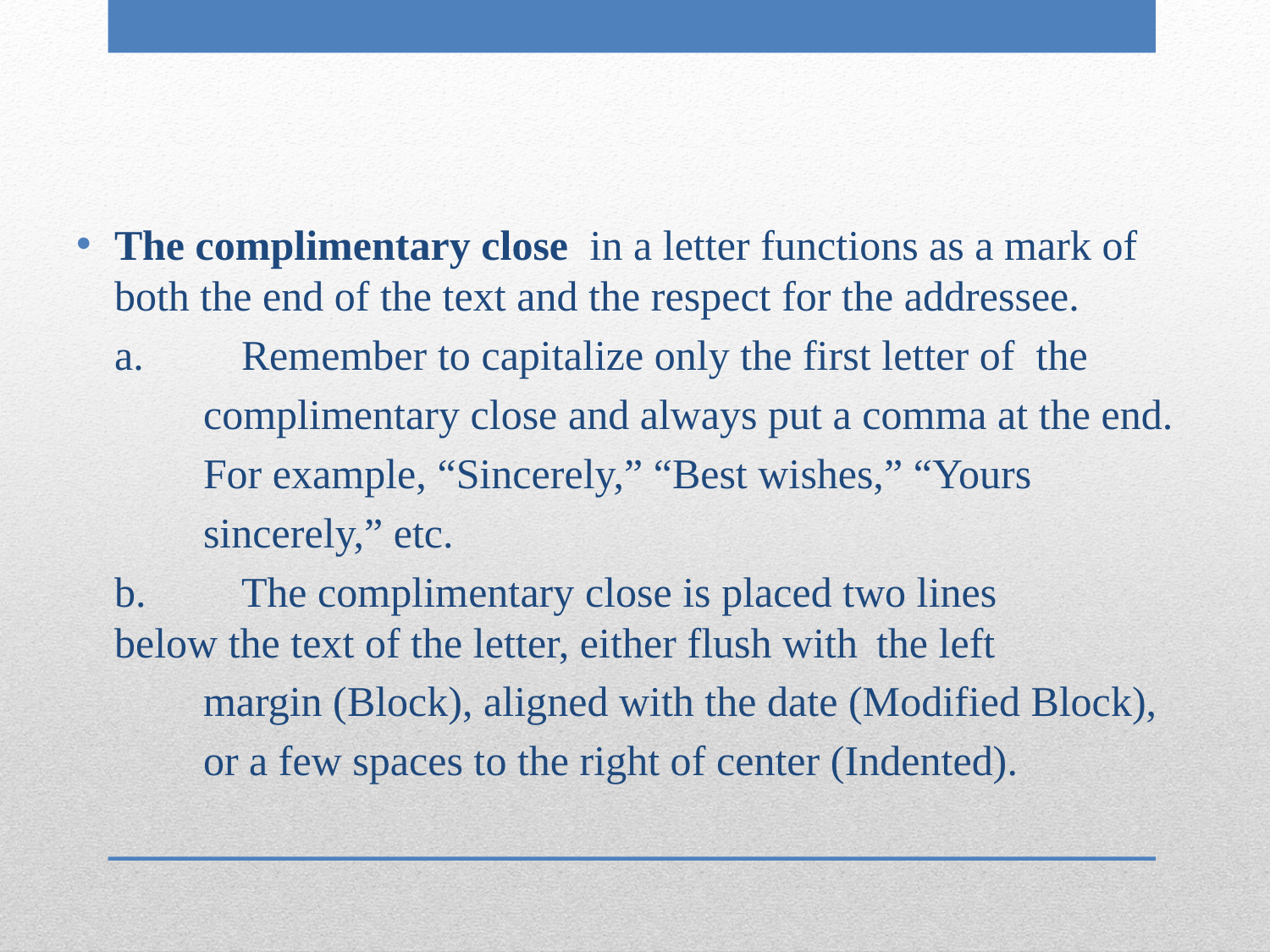

The complimentary close  in a letter functions as a mark of both the end of the text and the respect for the addressee.
	a. 	Remember to capitalize only the first letter of  the
            complimentary close and always put a comma at the end.
            For example, “Sincerely,” “Best wishes,” “Yours
            sincerely,” etc.
	b. 	The complimentary close is placed two lines 	below the text of the letter, either flush with 	the left
            margin (Block), aligned with the date (Modified Block),
            or a few spaces to the right of center (Indented).